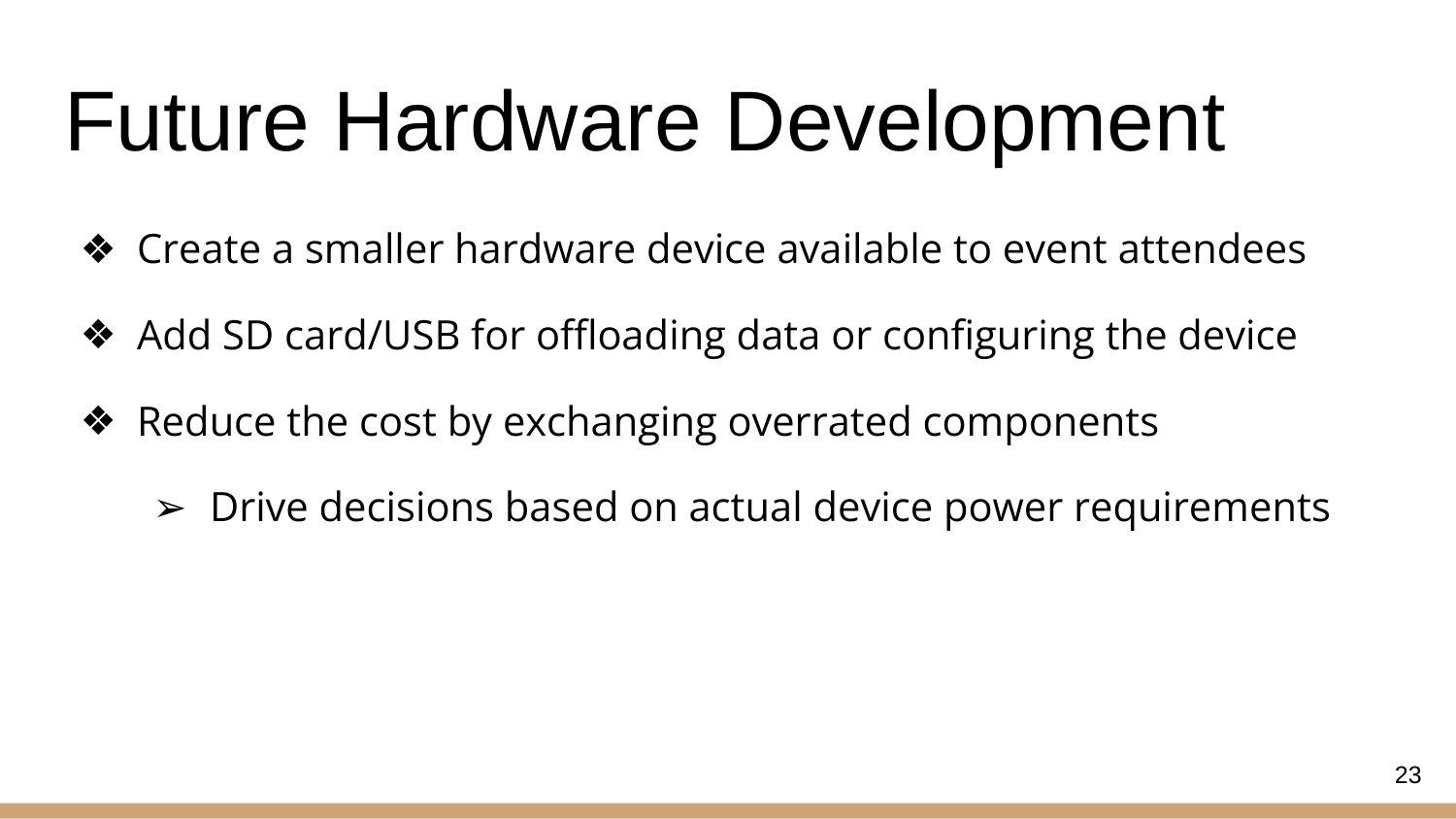

# Future Hardware Development
Create a smaller hardware device available to event attendees
Add SD card/USB for offloading data or configuring the device
Reduce the cost by exchanging overrated components
Drive decisions based on actual device power requirements
23